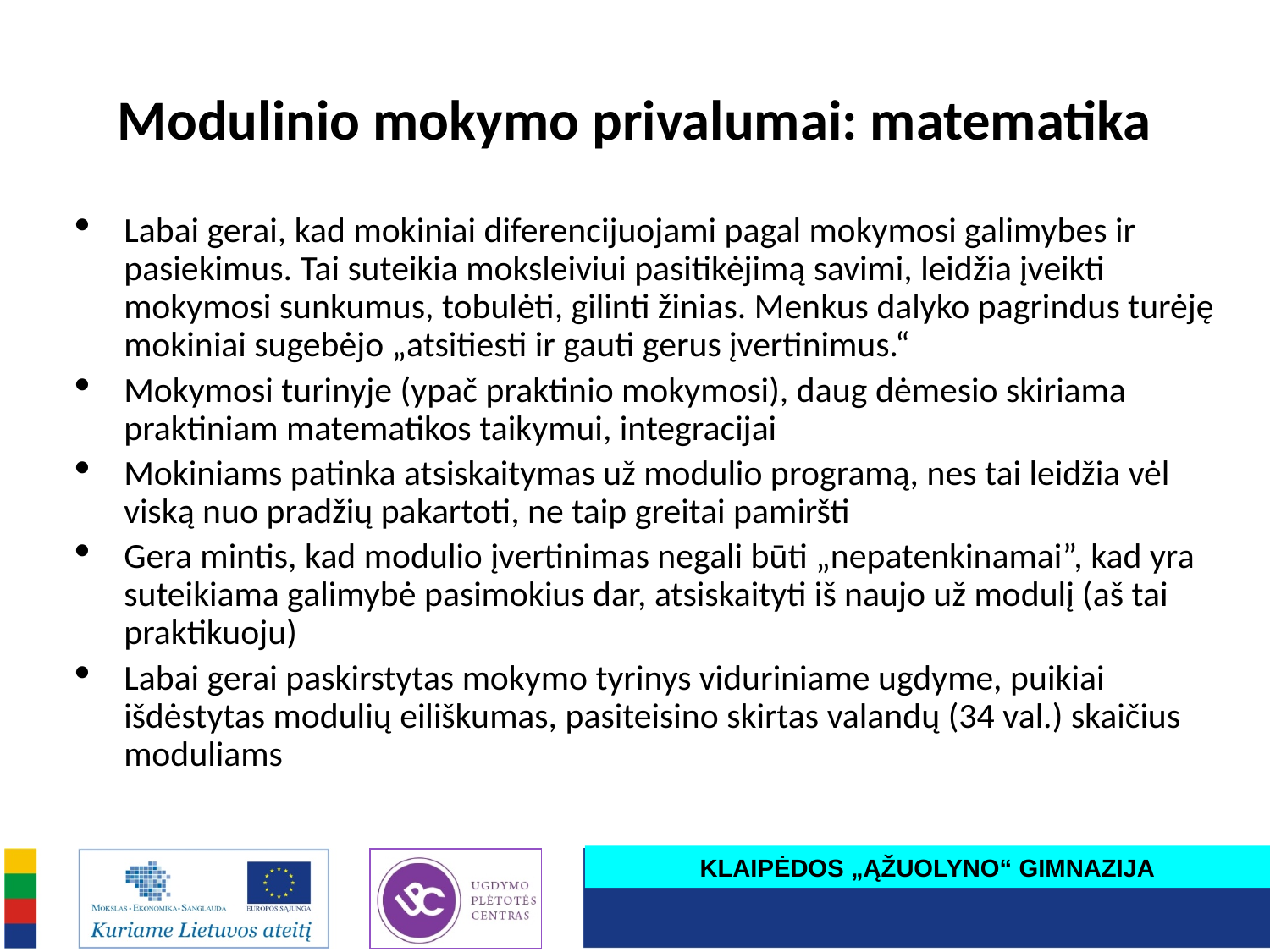

# Modulinio mokymo privalumai: matematika
Labai gerai, kad mokiniai diferencijuojami pagal mokymosi galimybes ir pasiekimus. Tai suteikia moksleiviui pasitikėjimą savimi, leidžia įveikti mokymosi sunkumus, tobulėti, gilinti žinias. Menkus dalyko pagrindus turėję  mokiniai sugebėjo „atsitiesti ir gauti gerus įvertinimus.“
Mokymosi turinyje (ypač praktinio mokymosi), daug dėmesio skiriama praktiniam matematikos taikymui, integracijai
Mokiniams patinka atsiskaitymas už modulio programą, nes tai leidžia vėl viską nuo pradžių pakartoti, ne taip greitai pamiršti
Gera mintis, kad modulio įvertinimas negali būti „nepatenkinamai”, kad yra suteikiama galimybė pasimokius dar, atsiskaityti iš naujo už modulį (aš tai praktikuoju)
Labai gerai paskirstytas mokymo tyrinys viduriniame ugdyme, puikiai išdėstytas modulių eiliškumas, pasiteisino skirtas valandų (34 val.) skaičius moduliams
KLAIPĖDOS „ĄŽUOLYNO“ GIMNAZIJA